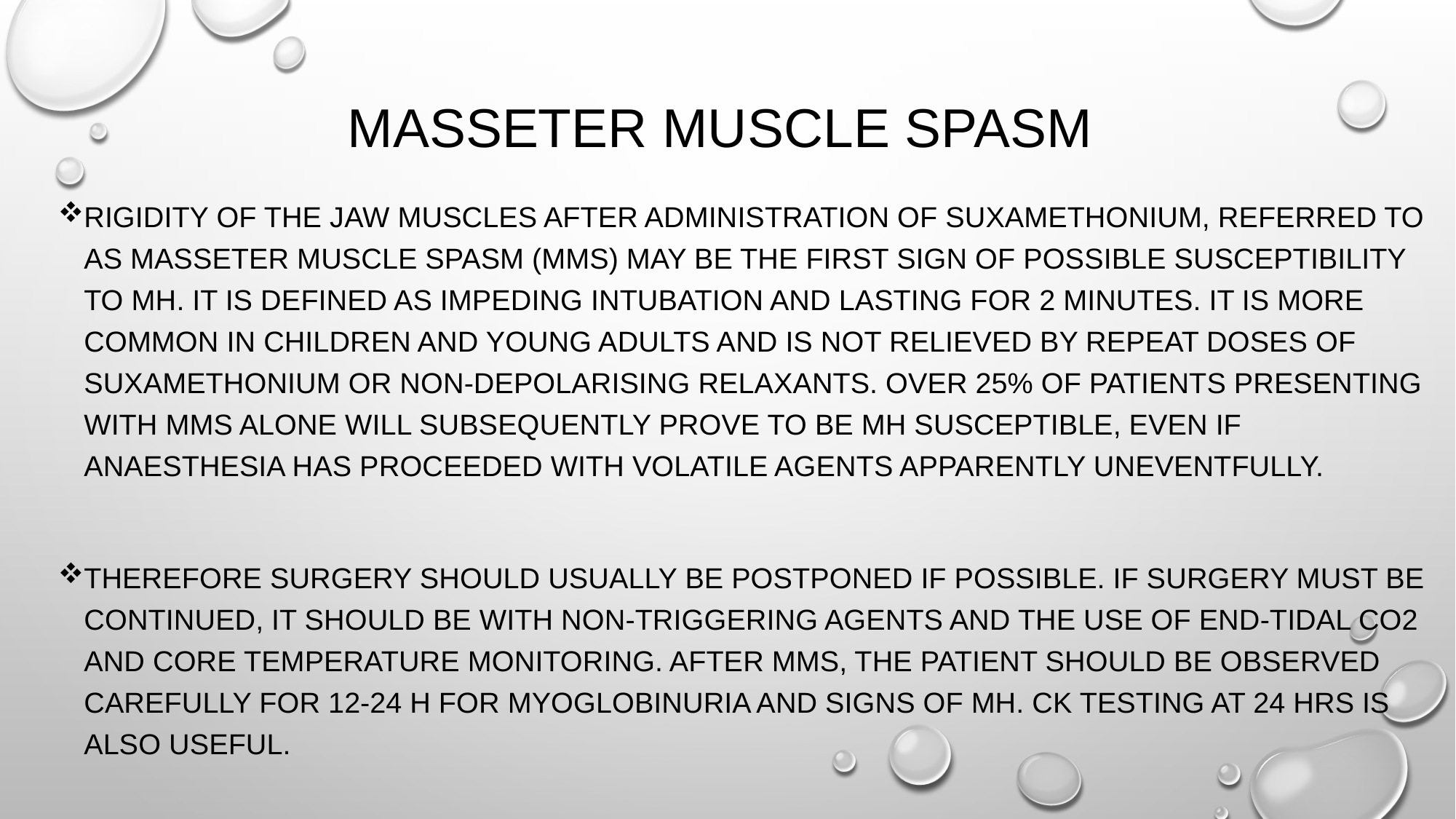

# Masseter muscle spasm
Rigidity of the jaw muscles after administration of suxamethonium, referred to as masseter muscle spasm (MMS) may be the first sign of possible susceptibility to MH. It is defined as impeding intubation and lasting for 2 minutes. It is more common in children and young adults and is not relieved by repeat doses of suxamethonium or non-depolarising relaxants. Over 25% of patients presenting with MMS alone will subsequently prove to be MH susceptible, even if anaesthesia has proceeded with volatile agents apparently uneventfully.

Therefore surgery should usually be postponed if possible. If surgery must be continued, it should be with non-triggering agents and the use of end-tidal CO2 and core temperature monitoring. After MMS, the patient should be observed carefully for 12-24 h for myoglobinuria and signs of MH. CK testing at 24 hrs is also useful.